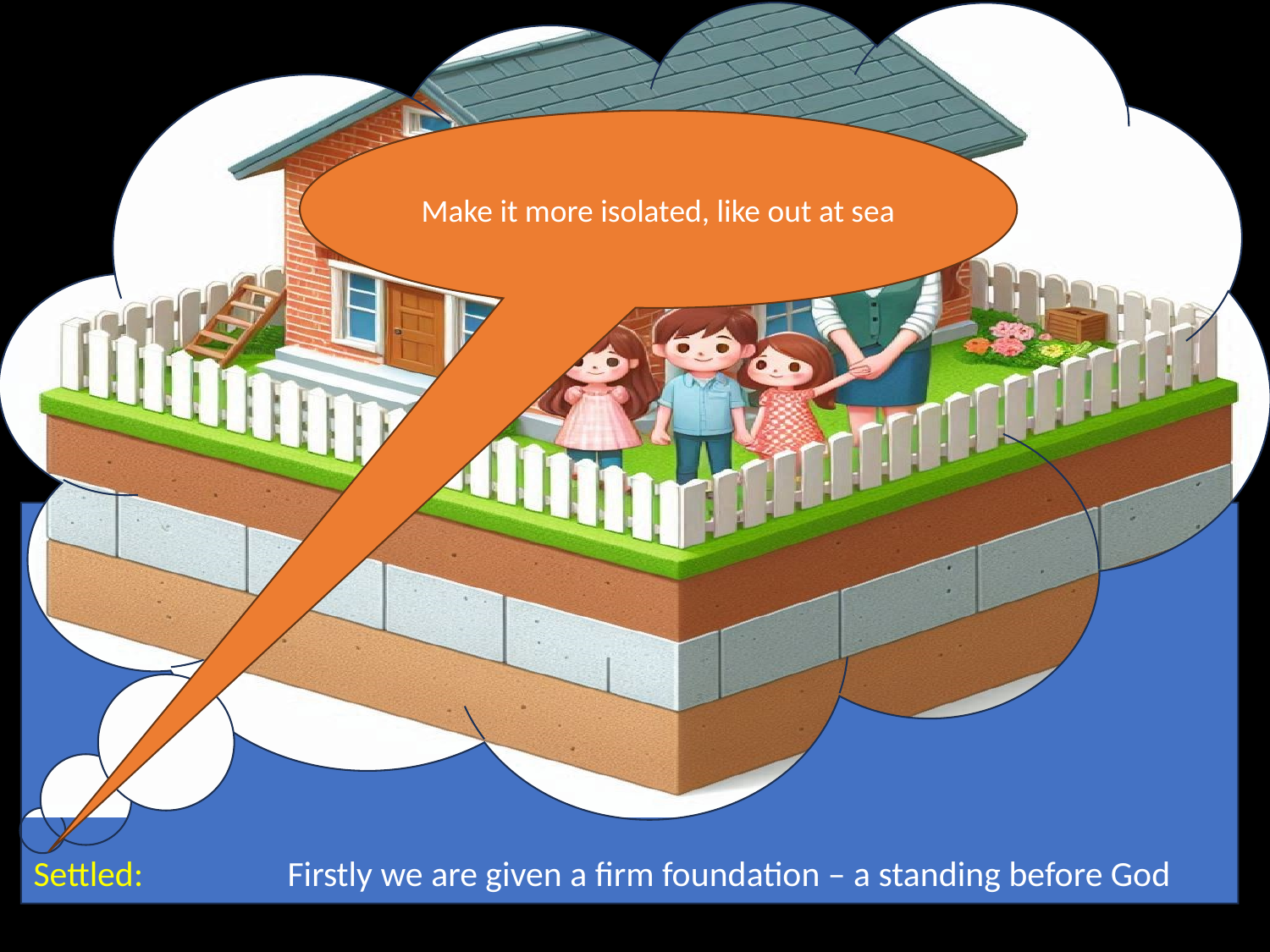

Make it more isolated, like out at sea

Settled: 		Firstly we are given a firm foundation – a standing before God